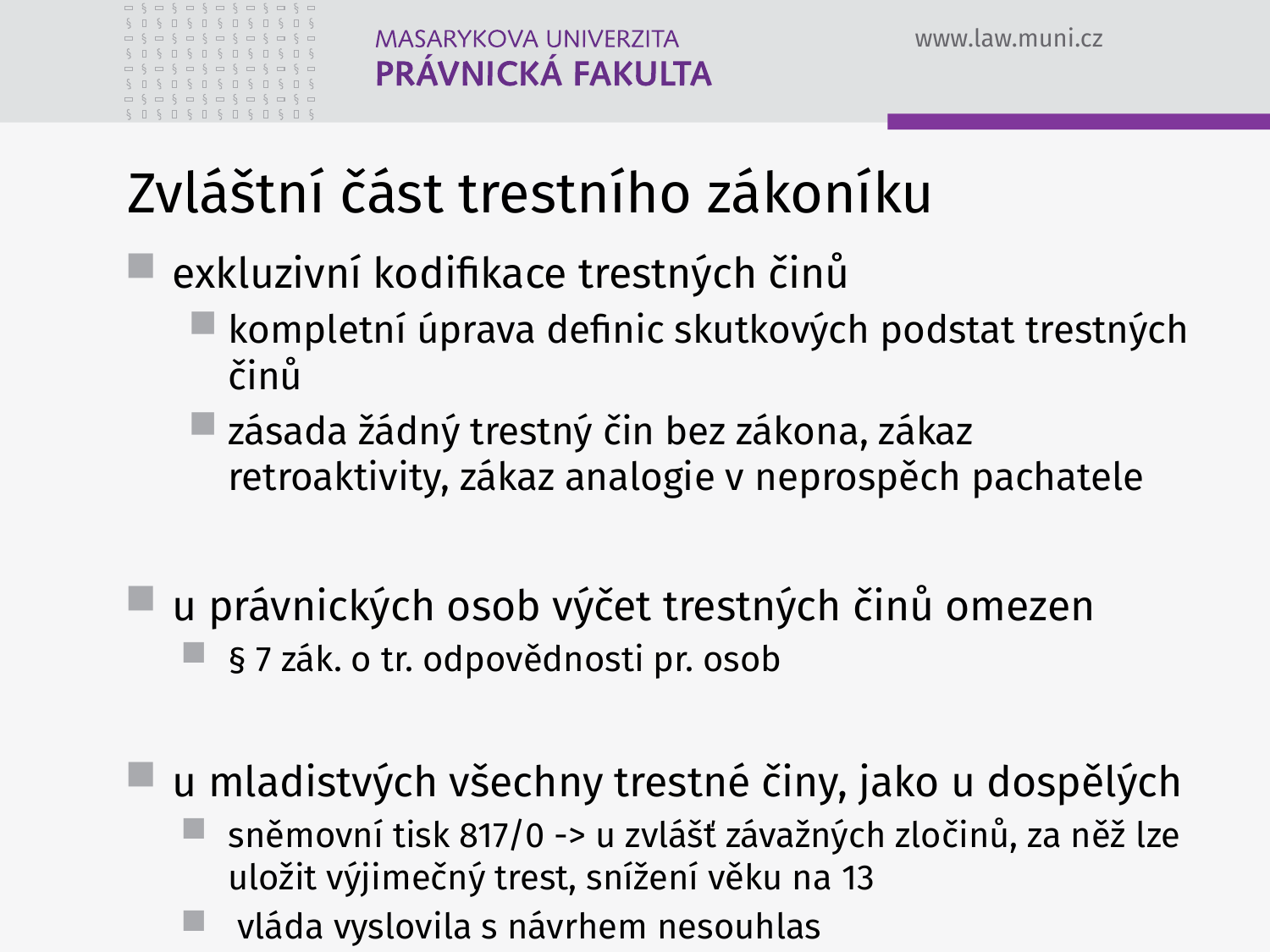

# Zvláštní část trestního zákoníku
exkluzivní kodifikace trestných činů
kompletní úprava definic skutkových podstat trestných činů
zásada žádný trestný čin bez zákona, zákaz retroaktivity, zákaz analogie v neprospěch pachatele

u právnických osob výčet trestných činů omezen
§ 7 zák. o tr. odpovědnosti pr. osob

u mladistvých všechny trestné činy, jako u dospělých
sněmovní tisk 817/0 -> u zvlášť závažných zločinů, za něž lze uložit výjimečný trest, snížení věku na 13
 vláda vyslovila s návrhem nesouhlas